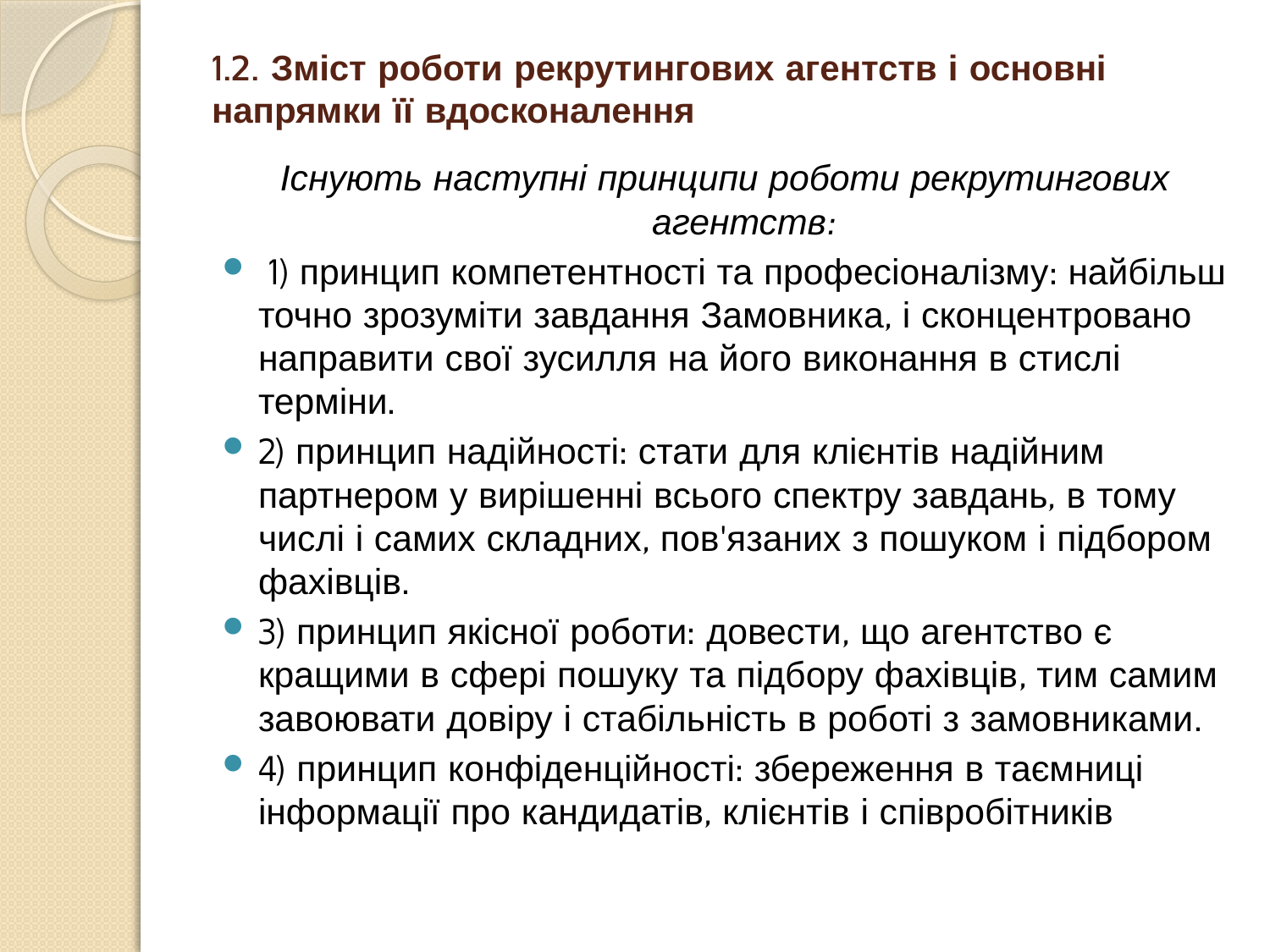

# 1.2. Зміст роботи рекрутингових агентств і основні напрямки її вдосконалення
Існують наступні принципи роботи рекрутингових агентств:
 1) принцип компетентності та професіоналізму: найбільш точно зрозуміти завдання Замовника, і сконцентровано направити свої зусилля на його виконання в стислі терміни.
2) принцип надійності: стати для клієнтів надійним партнером у вирішенні всього спектру завдань, в тому числі і самих складних, пов'язаних з пошуком і підбором фахівців.
3) принцип якісної роботи: довести, що агентство є кращими в сфері пошуку та підбору фахівців, тим самим завоювати довіру і стабільність в роботі з замовниками.
4) принцип конфіденційності: збереження в таємниці інформації про кандидатів, клієнтів і співробітників